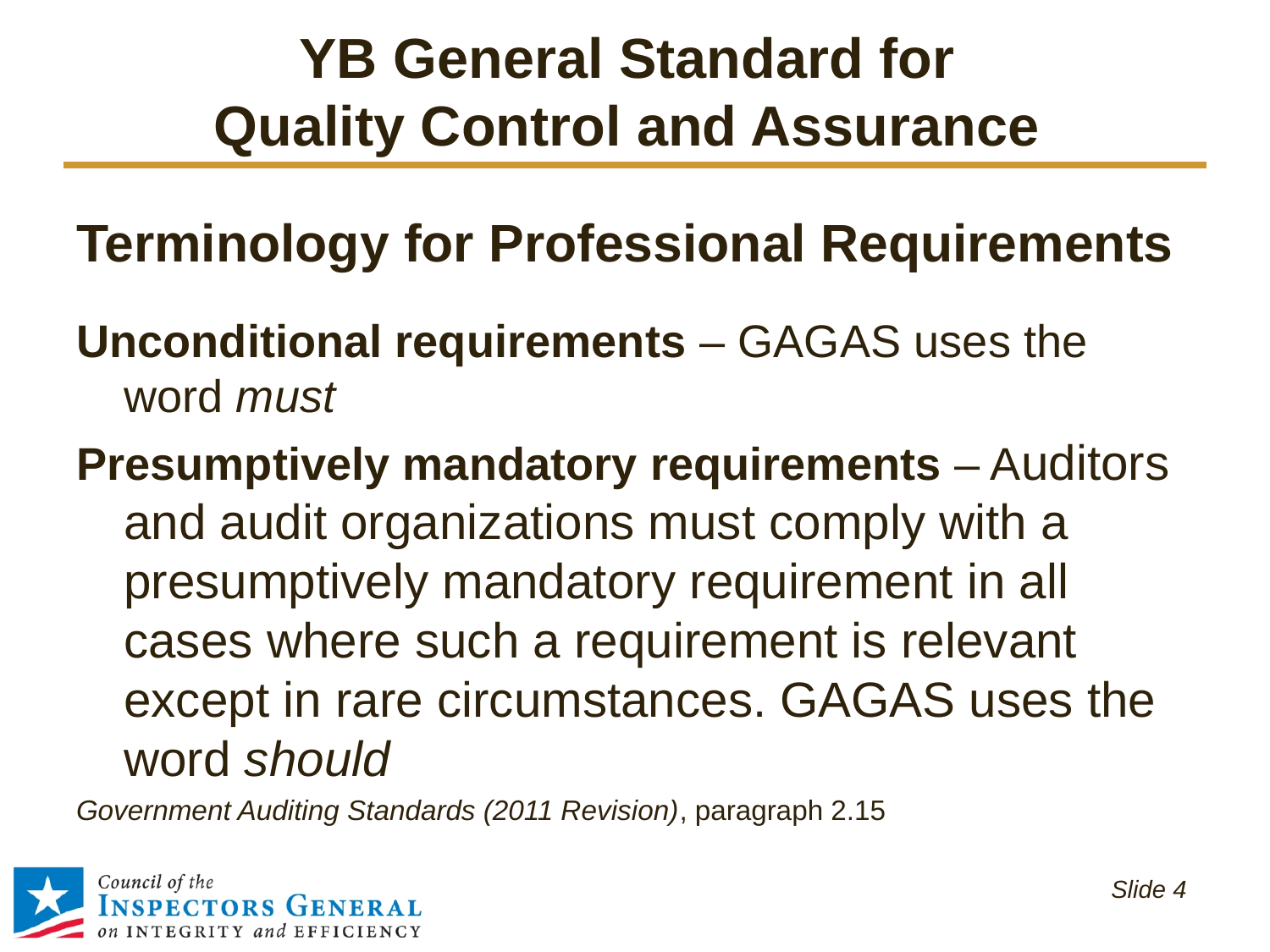

# YB General Standard for Quality Control and Assurance
Terminology for Professional Requirements

Unconditional requirements – GAGAS uses the word must
Presumptively mandatory requirements – Auditors and audit organizations must comply with a presumptively mandatory requirement in all cases where such a requirement is relevant except in rare circumstances. GAGAS uses the word should
Government Auditing Standards (2011 Revision), paragraph 2.15

 Slide 4